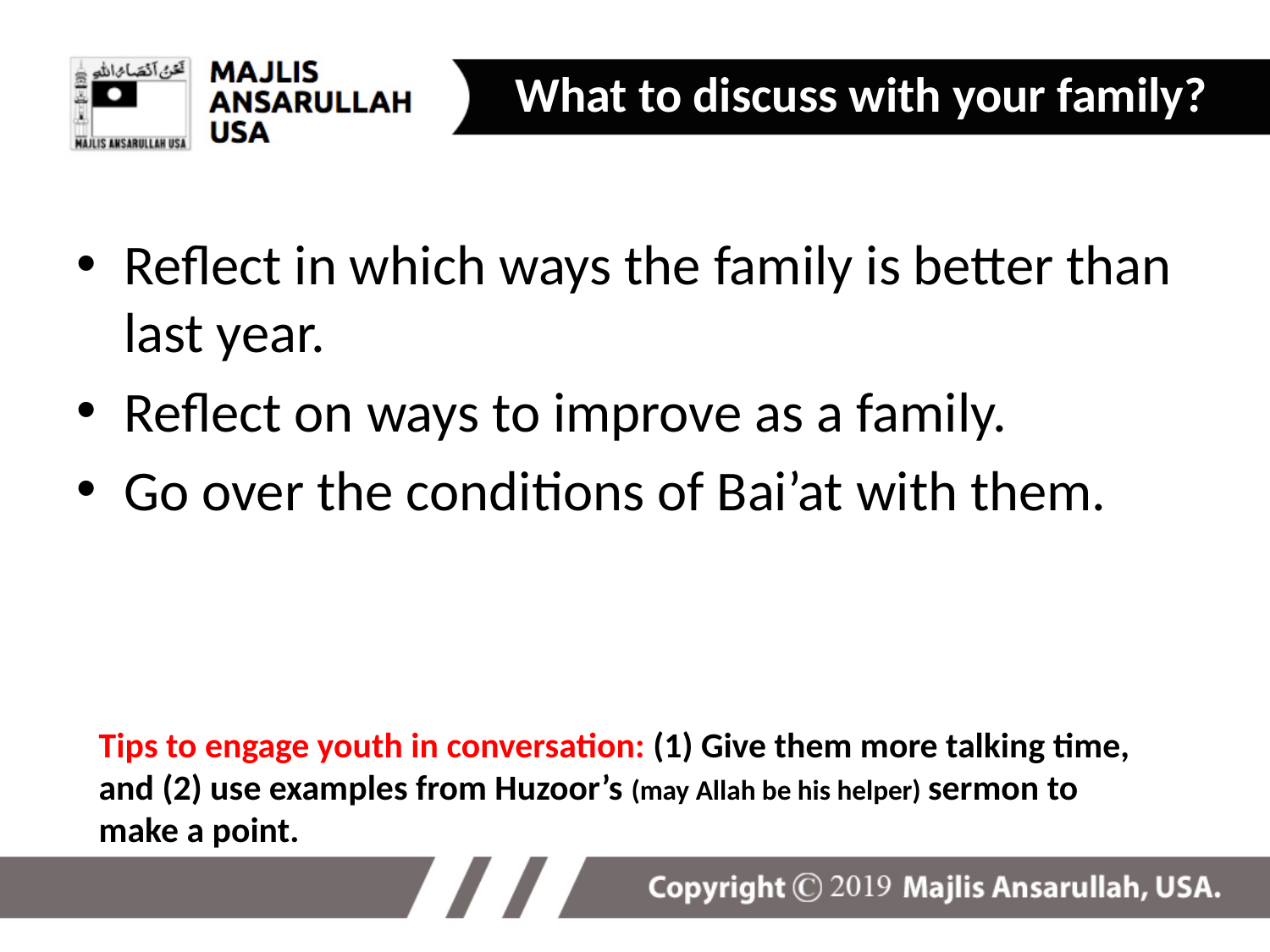

What to discuss with your family?
Reflect in which ways the family is better than last year.
Reflect on ways to improve as a family.
Go over the conditions of Bai’at with them.

Tips to engage youth in conversation: (1) Give them more talking time, and (2) use examples from Huzoor’s (may Allah be his helper) sermon to make a point.